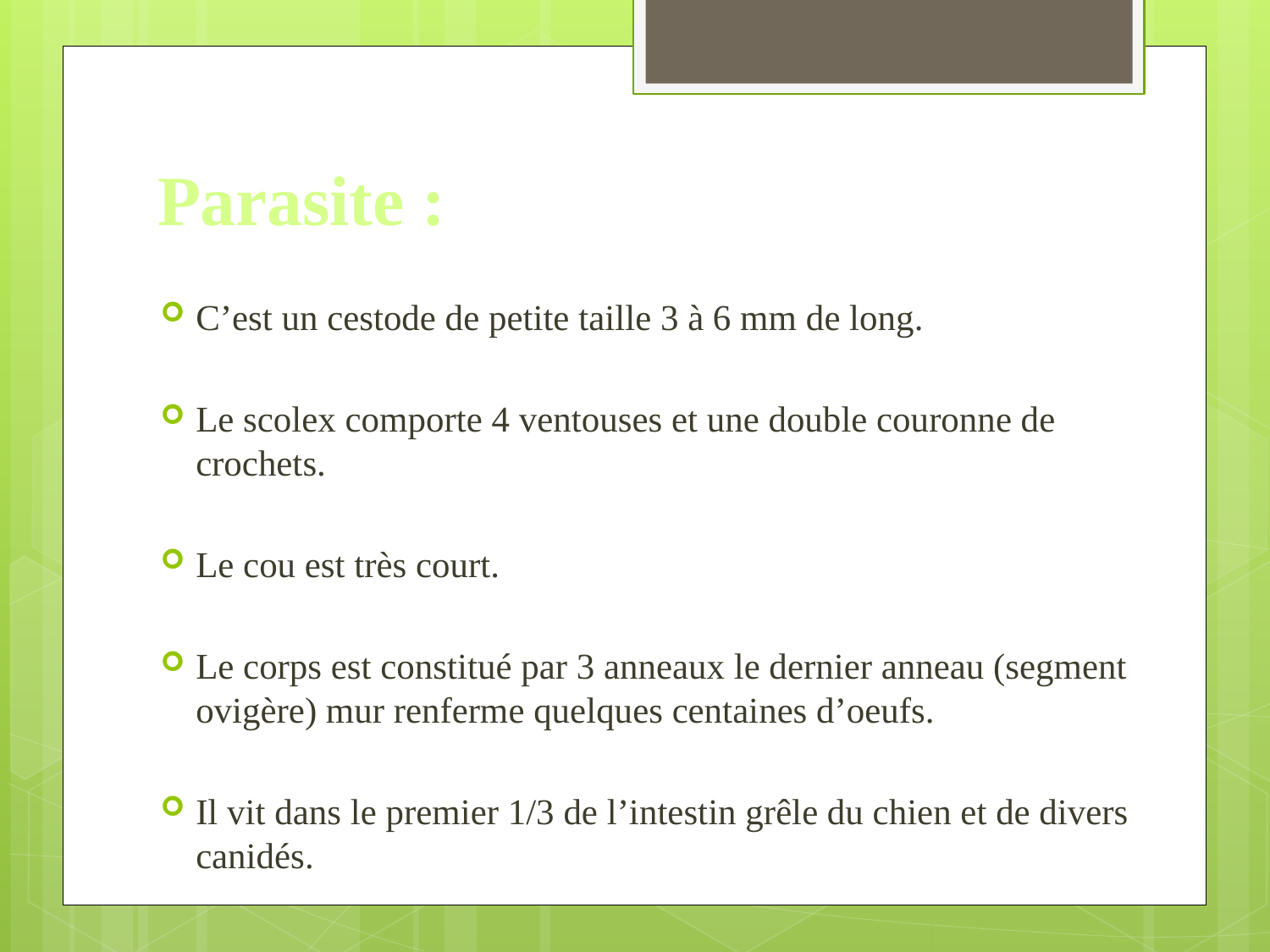

# Parasite :
C’est un cestode de petite taille 3 à 6 mm de long.

Le scolex comporte 4 ventouses et une double couronne de crochets.

Le cou est très court.

Le corps est constitué par 3 anneaux le dernier anneau (segment ovigère) mur renferme quelques centaines d’oeufs.

Il vit dans le premier 1/3 de l’intestin grêle du chien et de divers canidés.